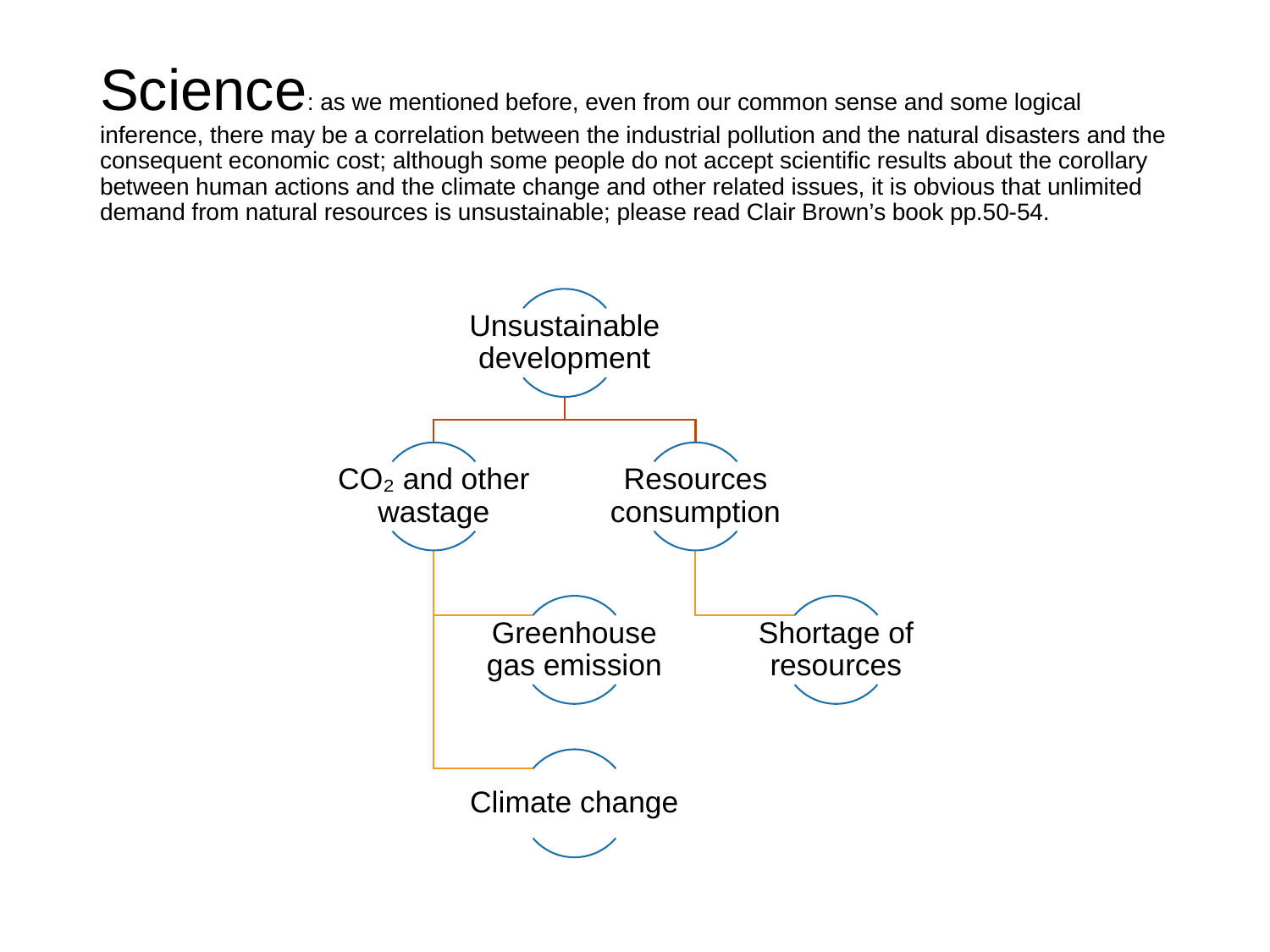

# Science: as we mentioned before, even from our common sense and some logical inference, there may be a correlation between the industrial pollution and the natural disasters and the consequent economic cost; although some people do not accept scientific results about the corollary between human actions and the climate change and other related issues, it is obvious that unlimited demand from natural resources is unsustainable; please read Clair Brown’s book pp.50-54.
Unsustainable development
CO₂ and other wastage
Greenhouse gas emission
Climate change
Resources consumption
Shortage of resources